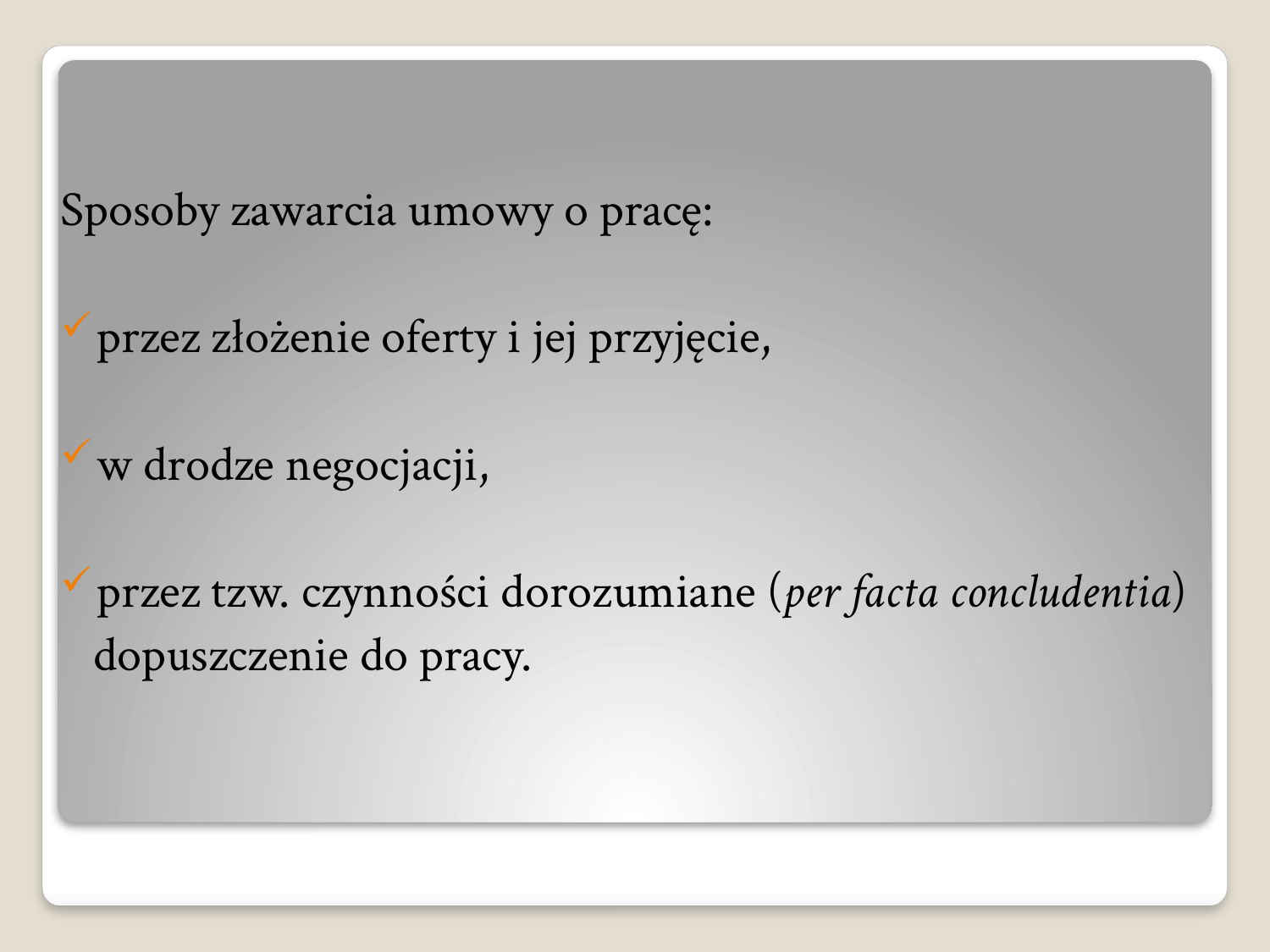

Sposoby zawarcia umowy o pracę:

przez złożenie oferty i jej przyjęcie,

w drodze negocjacji,

przez tzw. czynności dorozumiane (per facta concludentia)
   dopuszczenie do pracy.